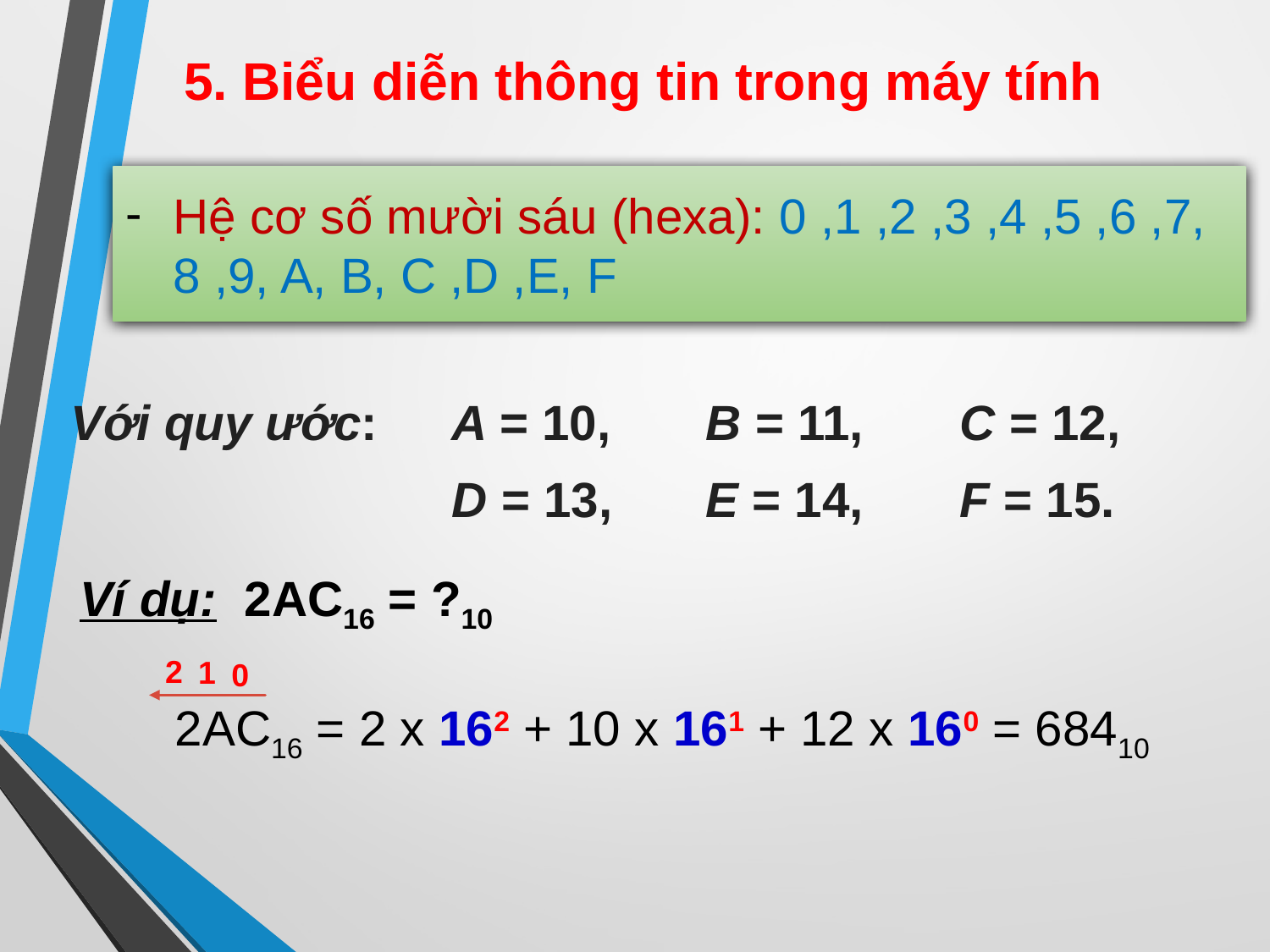

# 5. Biểu diễn thông tin trong máy tính
Hệ cơ số mười sáu (hexa): 0 ,1 ,2 ,3 ,4 ,5 ,6 ,7, 8 ,9, A, B, C ,D ,E, F
Với quy ước: 	A = 10, 	B = 11, 	C = 12,
      			D = 13, 	E = 14, 	F = 15.
Ví dụ:  2AC16 = ?10
2
1
0
2AC16 = 2 x 162 + 10 x 161 + 12 x 160 = 68410